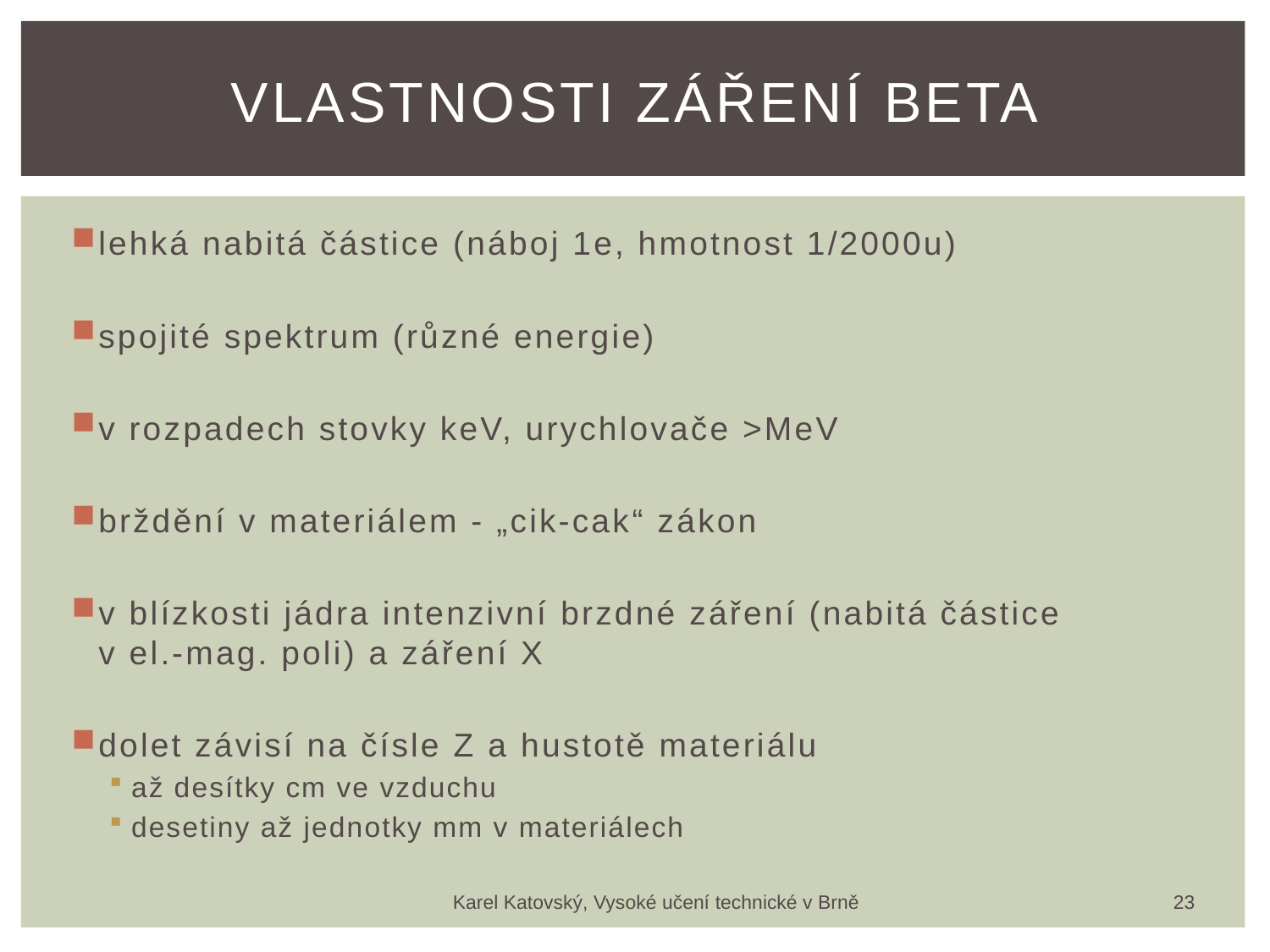

# vlastnosti záření beta
lehká nabitá částice (náboj 1e, hmotnost 1/2000u)

spojité spektrum (různé energie)

v rozpadech stovky keV, urychlovače >MeV

brždění v materiálem - „cik-cak“ zákon

v blízkosti jádra intenzivní brzdné záření (nabitá částice
v el.-mag. poli) a záření X

dolet závisí na čísle Z a hustotě materiálu
až desítky cm ve vzduchu
desetiny až jednotky mm v materiálech

23
Karel Katovský, Vysoké učení technické v Brně